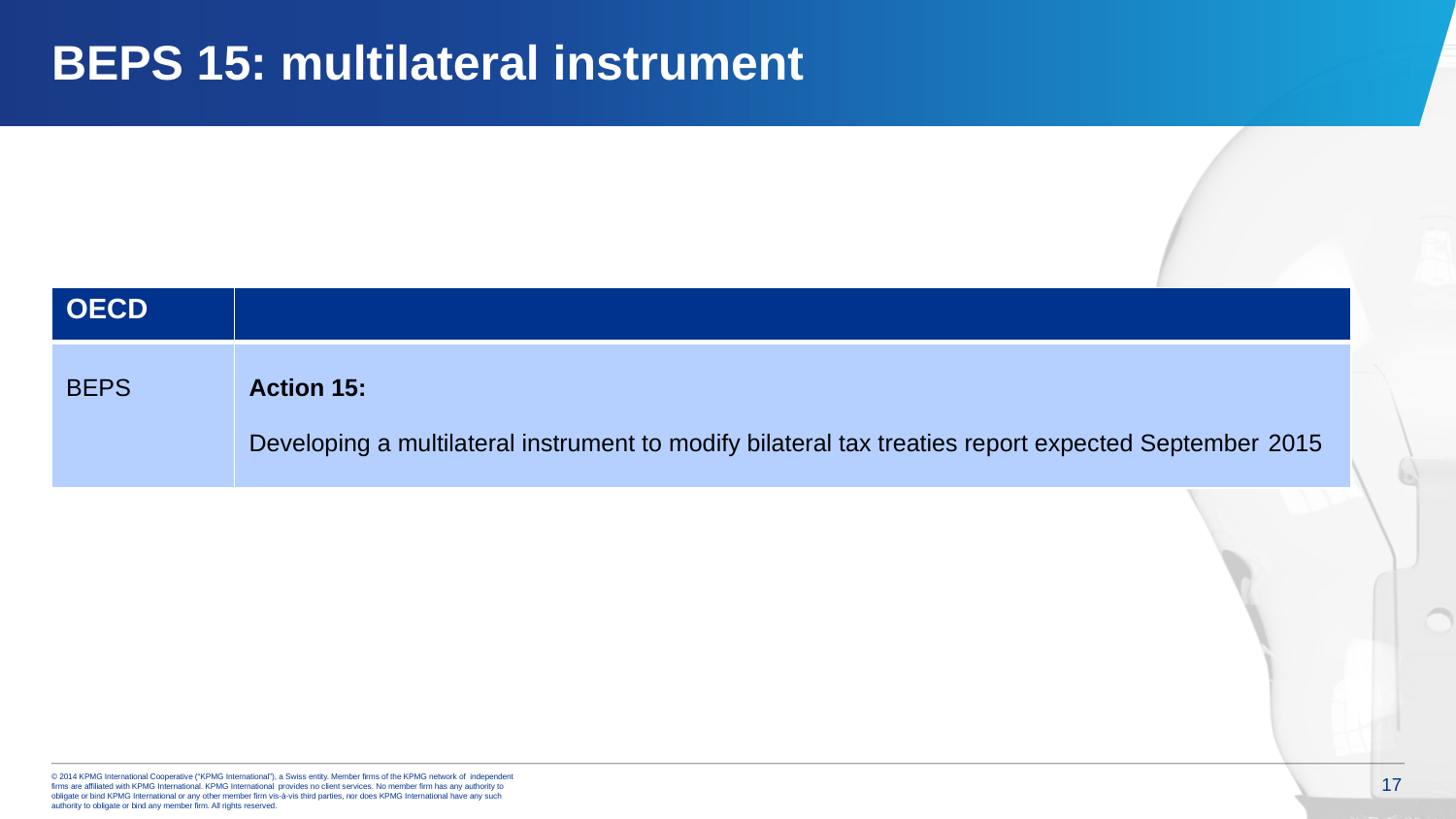

# BEPS 15: multilateral instrument
| OECD |  |
| --- | --- |
| BEPS | Action 15: Developing a multilateral instrument to modify bilateral tax treaties report expected September 2015 |